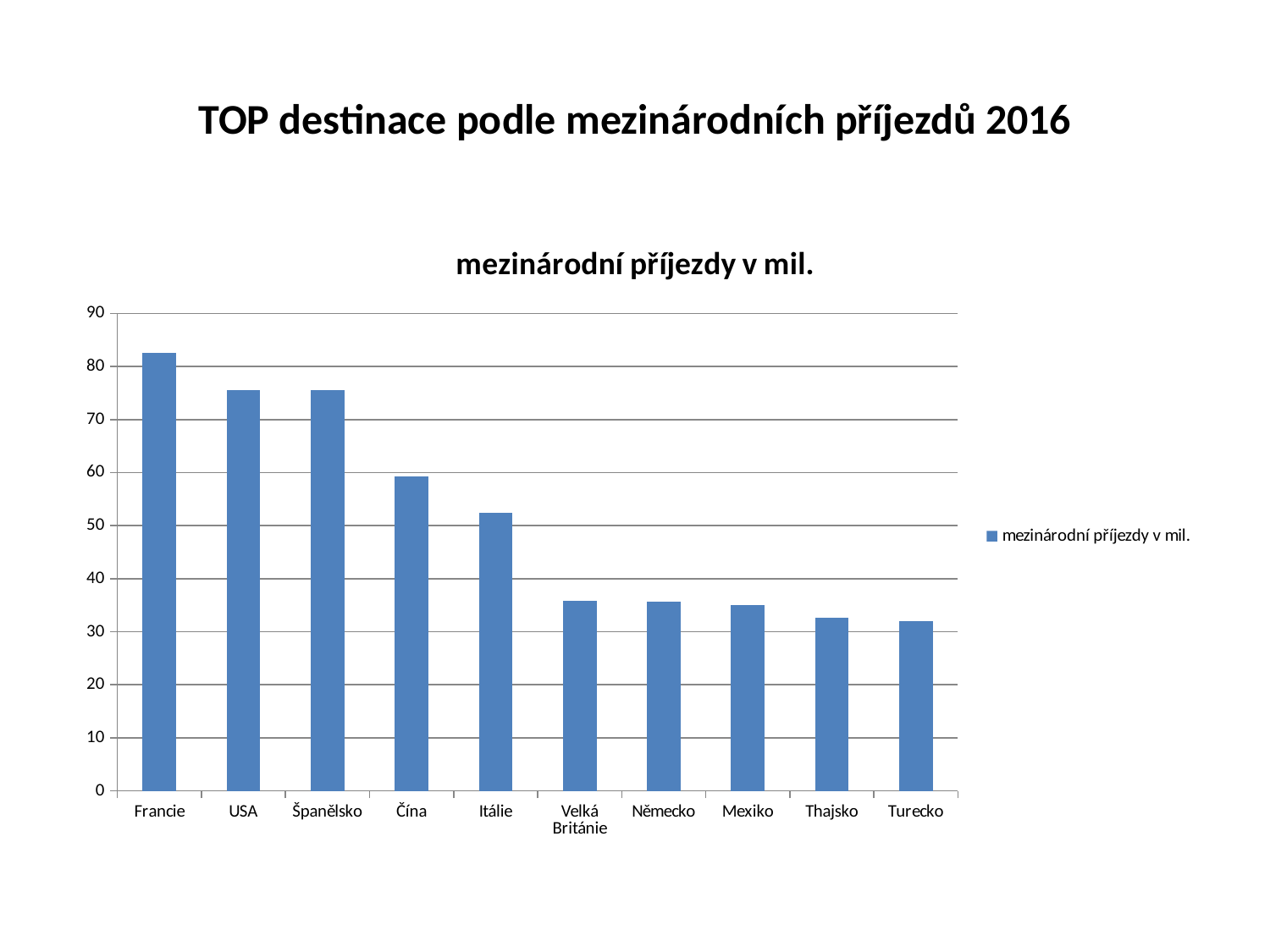

# TOP destinace podle mezinárodních příjezdů 2016

### Chart:

| Category | mezinárodní příjezdy v mil. |
|---|---|
| Francie | 82.6 |
| USA | 75.6 |
| Španělsko | 75.6 |
| Čína | 59.3 |
| Itálie | 52.4 |
| Velká Británie | 35.8 |
| Německo | 35.6 |
| Mexiko | 35.0 |
| Thajsko | 32.6 |
| Turecko | 32.0 |